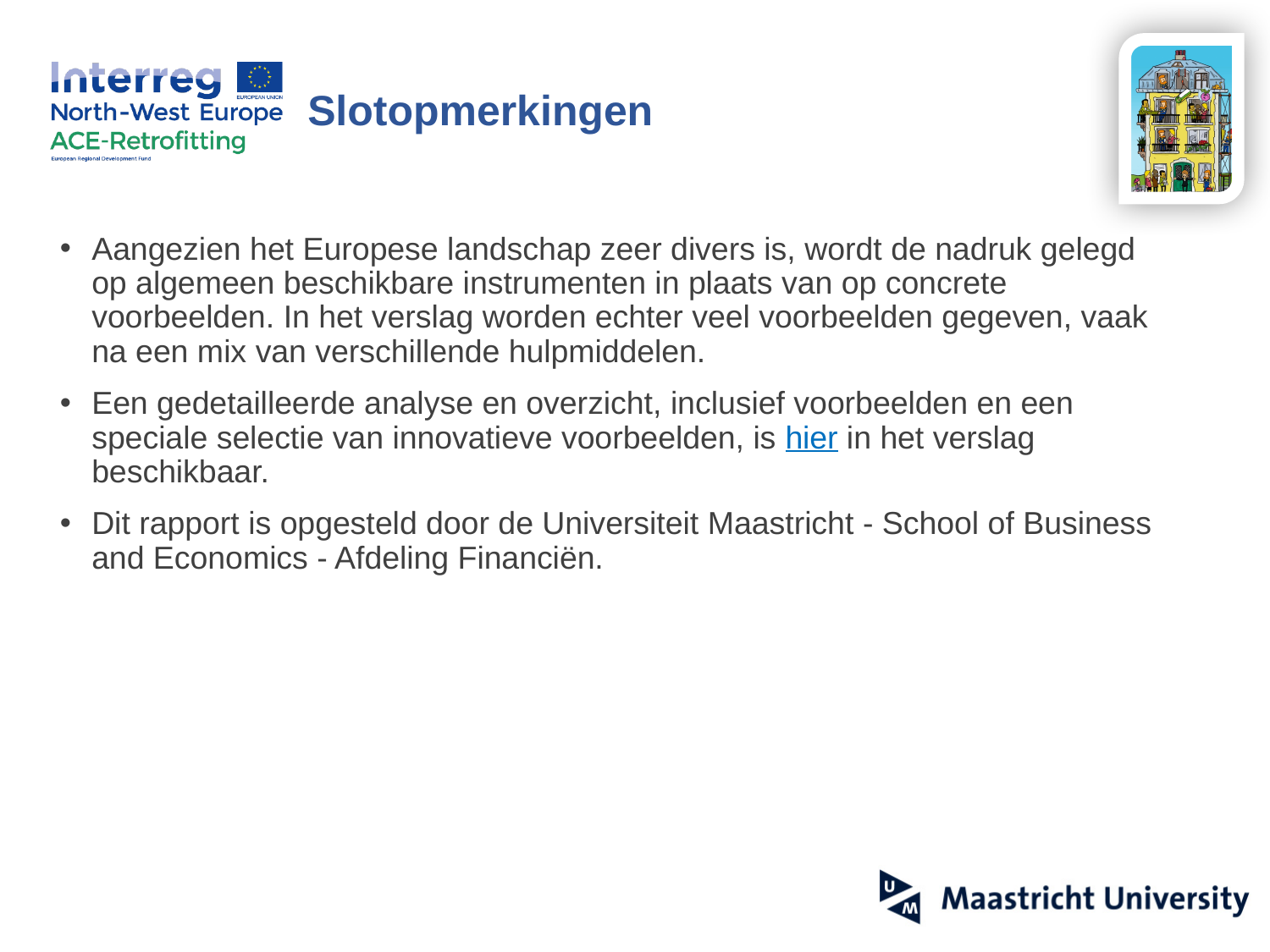

Slotopmerkingen
Aangezien het Europese landschap zeer divers is, wordt de nadruk gelegd op algemeen beschikbare instrumenten in plaats van op concrete voorbeelden. In het verslag worden echter veel voorbeelden gegeven, vaak na een mix van verschillende hulpmiddelen.
Een gedetailleerde analyse en overzicht, inclusief voorbeelden en een speciale selectie van innovatieve voorbeelden, is hier in het verslag beschikbaar.
Dit rapport is opgesteld door de Universiteit Maastricht - School of Business and Economics - Afdeling Financiën.